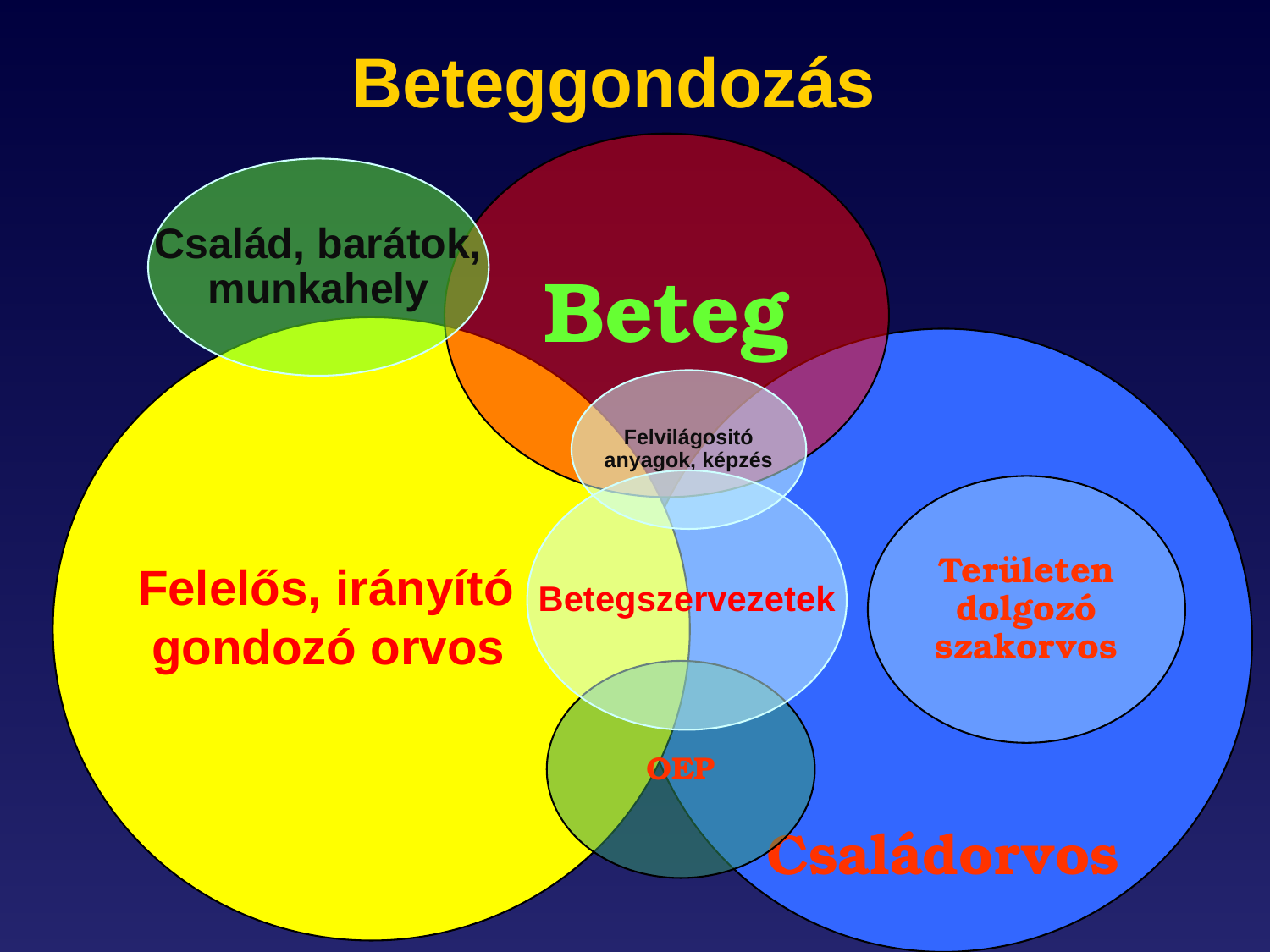

# Beteggondozás
Beteg
Család, barátok,
munkahely

Családorvos

Felvilágositó
anyagok, képzés
Betegszervezetek
Területen
dolgozó
szakorvos
Felelős, irányító
 gondozó orvos
OEP